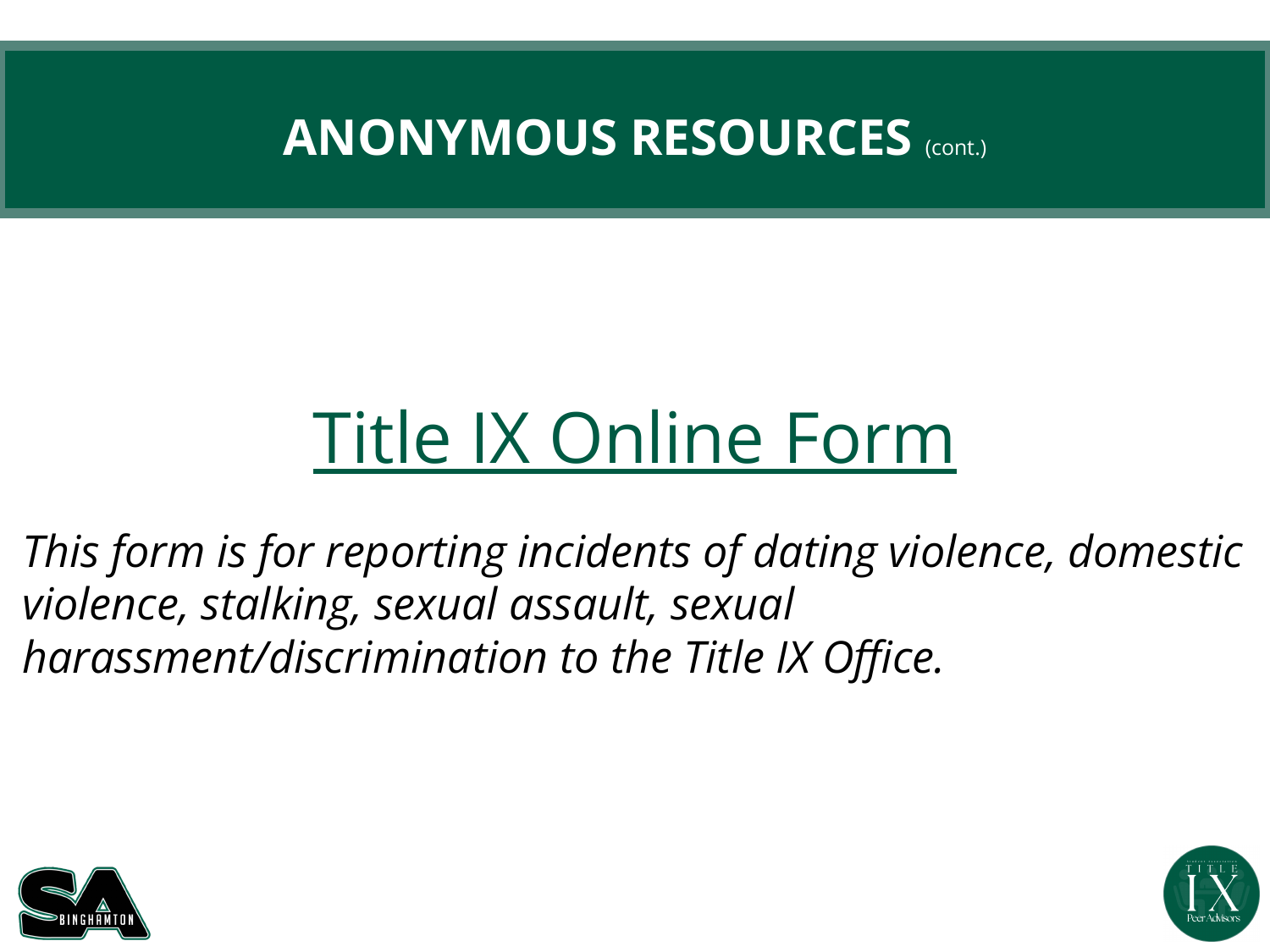

# ANONYMOUS RESOURCES (cont.)
Title IX Online Form

This form is for reporting incidents of dating violence, domestic violence, stalking, sexual assault, sexual harassment/discrimination to the Title IX Office.